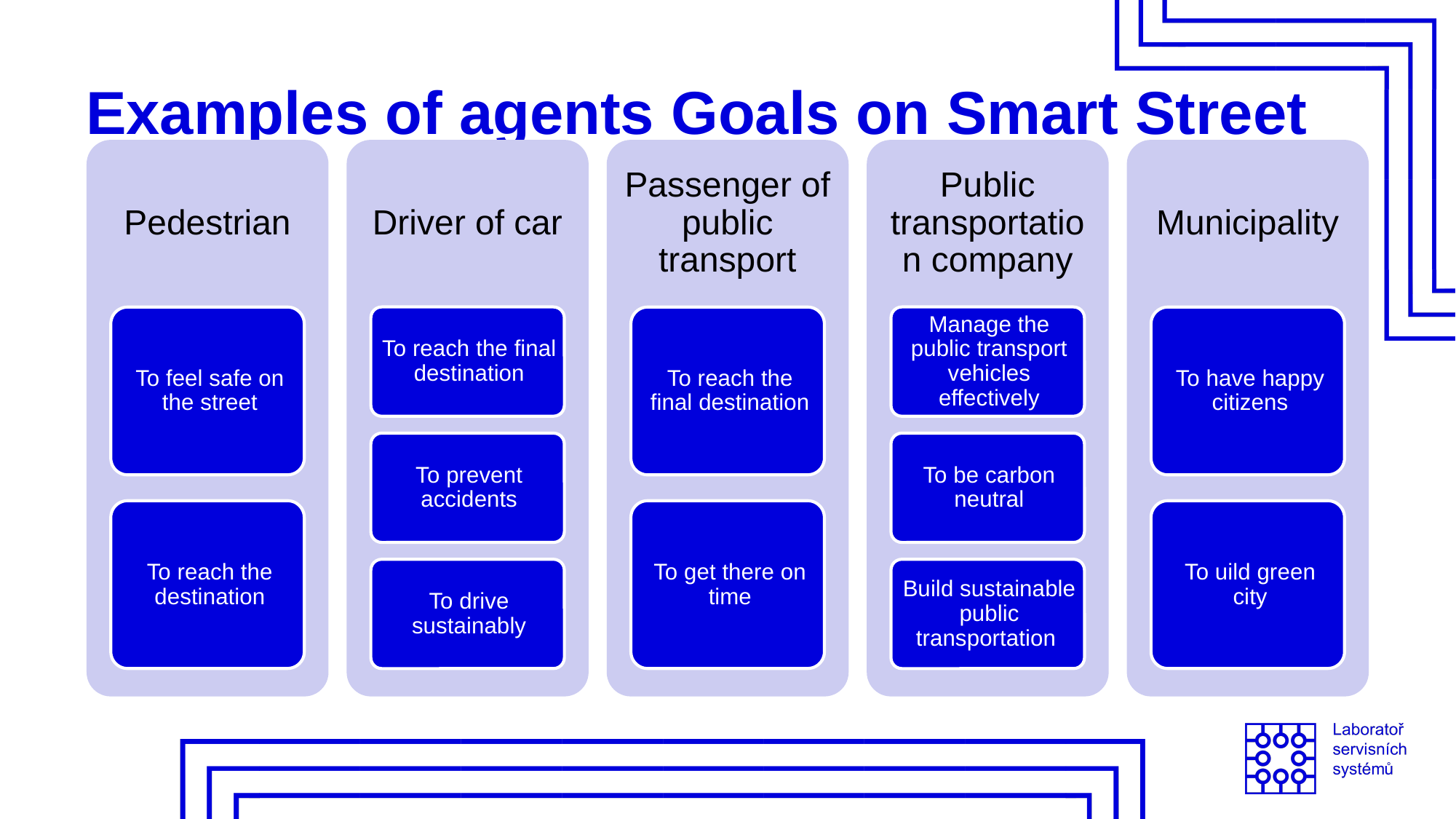

# Examples of agents Goals on Smart Street
Pedestrian
To feel safe on the street
To reach the destination
Driver of car
To reach the final destination
To prevent accidents
To drive sustainably
Passenger of public transport
To reach the final destination
To get there on time
Public transportation company
Manage the public transport vehicles effectively
To be carbon neutral
Build sustainable public transportation
Municipality
To have happy citizens
To uild green city